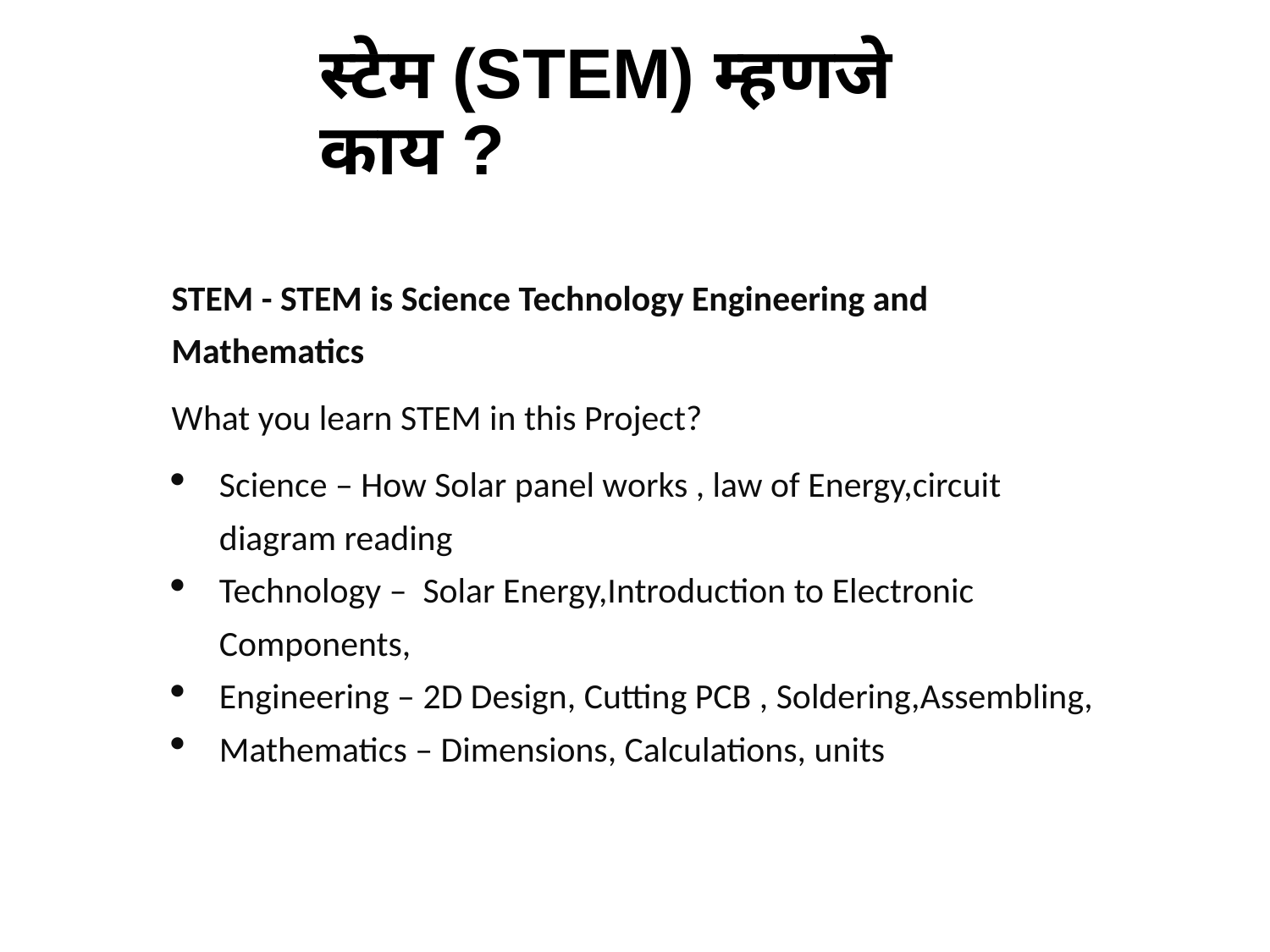

# स्टेम (STEM) म्हणजे काय ?
STEM - STEM is Science Technology Engineering and Mathematics
What you learn STEM in this Project?
Science – How Solar panel works , law of Energy,circuit diagram reading
Technology –  Solar Energy,Introduction to Electronic Components,
Engineering – 2D Design, Cutting PCB , Soldering,Assembling,
Mathematics – Dimensions, Calculations, units